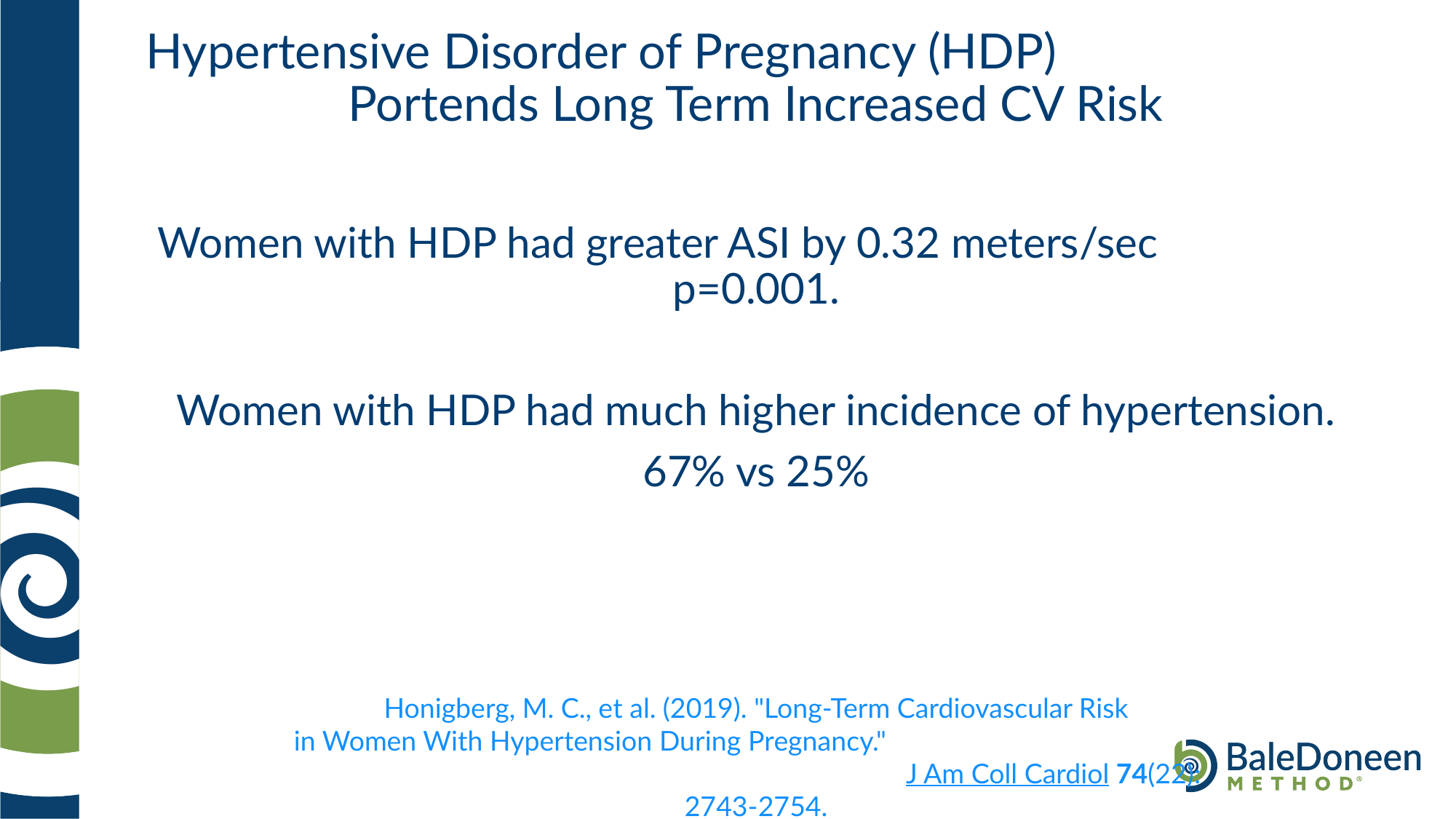

# Hypertensive Disorder of Pregnancy (HDP)                          Portends Long Term Increased CV Risk
Women with HDP had greater ASI by 0.32 meters/sec                   p=0.001.

Women with HDP had much higher incidence of hypertension.
67% vs 25%
Honigberg, M. C., et al. (2019). "Long-Term Cardiovascular Risk in Women With Hypertension During Pregnancy."                                                                                                                                       J Am Coll Cardiol 74(22): 2743-2754.